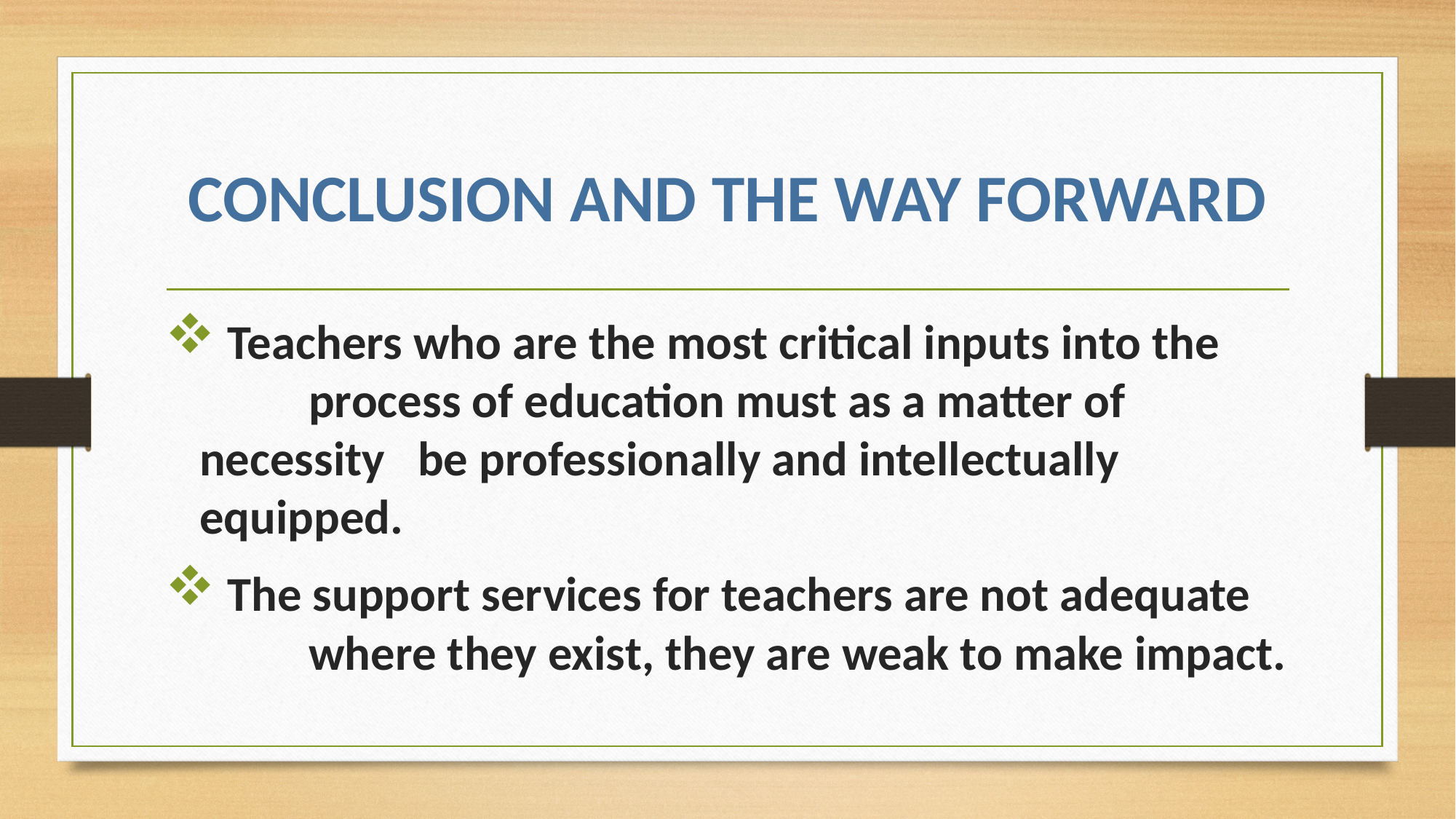

# CONCLUSION AND THE WAY FORWARD
 Teachers who are the most critical inputs into the 	process of education must as a matter of necessity 	be professionally and intellectually equipped.
 The support services for teachers are not adequate 	where they exist, they are weak to make impact.